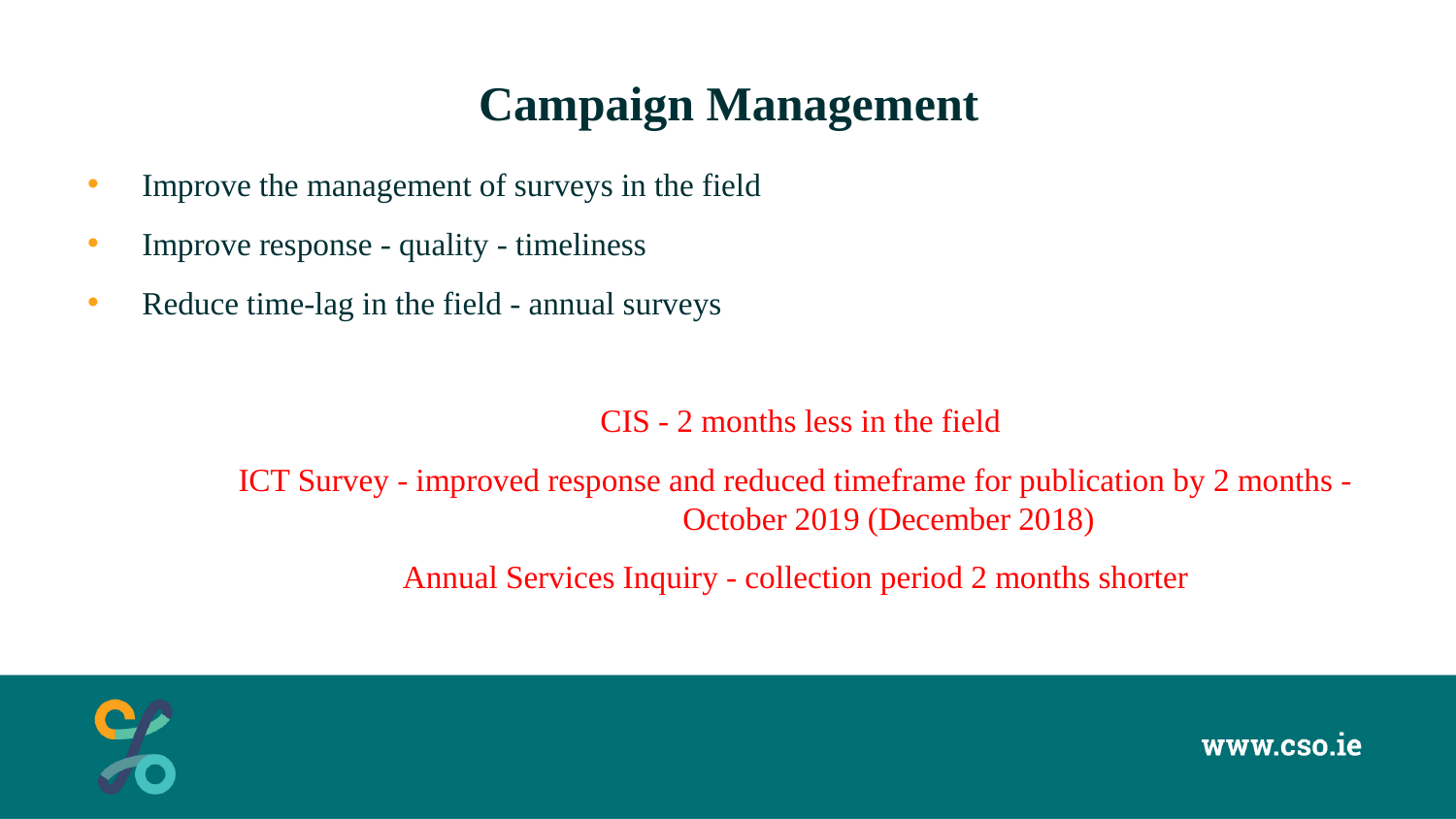

# Campaign Management
Improve the management of surveys in the field
Improve response - quality - timeliness
Reduce time-lag in the field - annual surveys

     	CIS - 2 months less in the field
                  ICT Survey - improved response and reduced timeframe for publication by 2 months - 	                      October 2019 (December 2018)
                  Annual Services Inquiry - collection period 2 months shorter